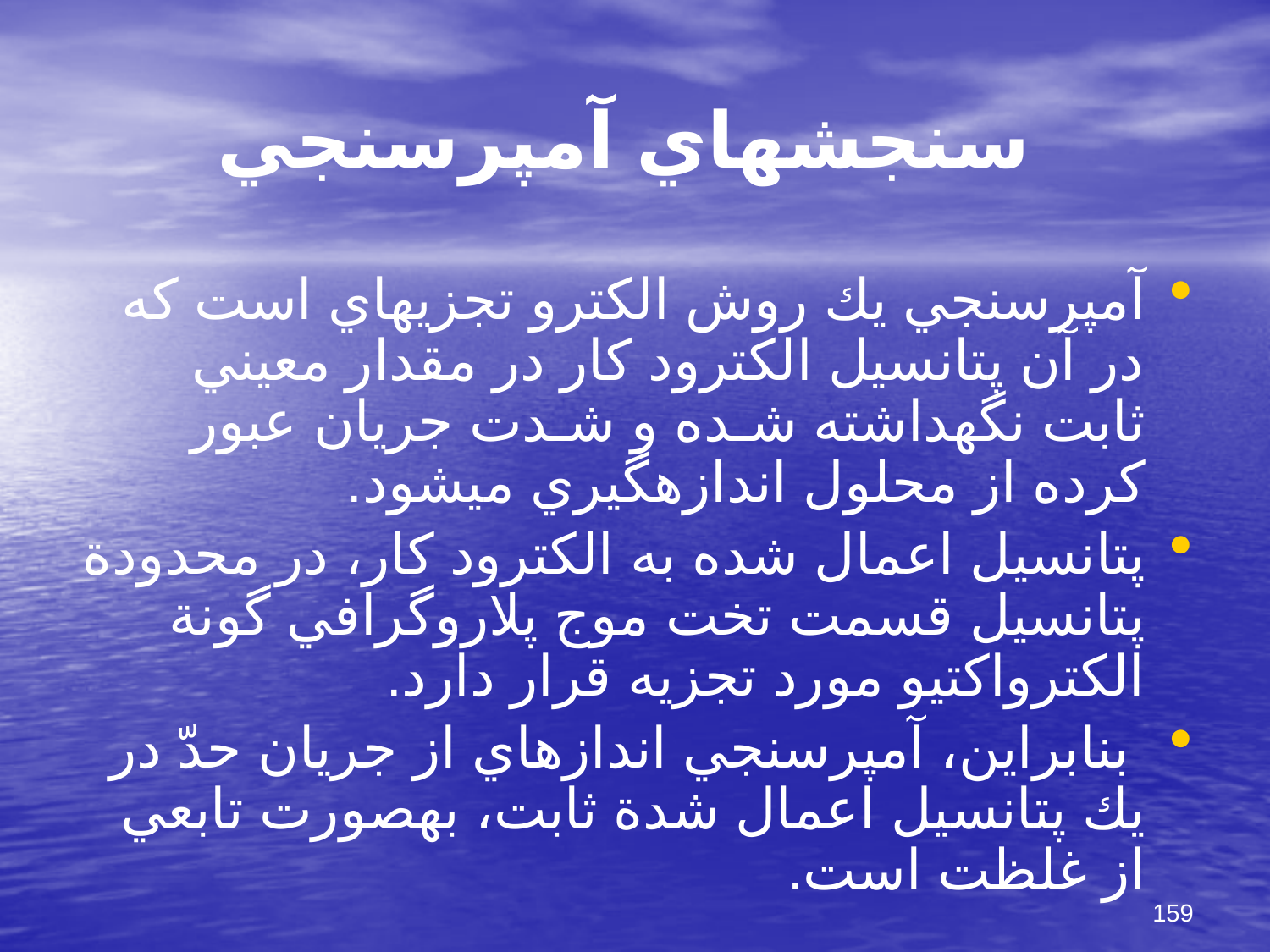

# سنجشهاي آمپرسنجي
آمپرسنجي يك روش الكترو تجزيه‎اي است كه در آن پتانسيل الكترود كار در مقدار معيني ثابت نگهداشته شـده و شـدت جريان عبور كرده از محلول اندازه‎گيري مي‎شود.
پتانسيل اعمال شده به الكترود كار، در محدودة پتانسيل قسمت تخت موج پلاروگرافي گونة الكترواكتيو مورد تجزيه قرار دارد.
 بنابراين، آمپرسنجي اندازه‎اي از جريان حدّ در يك پتانسيل اعمال شدة ثابت، به‎صورت تابعي از غلظت است.
159